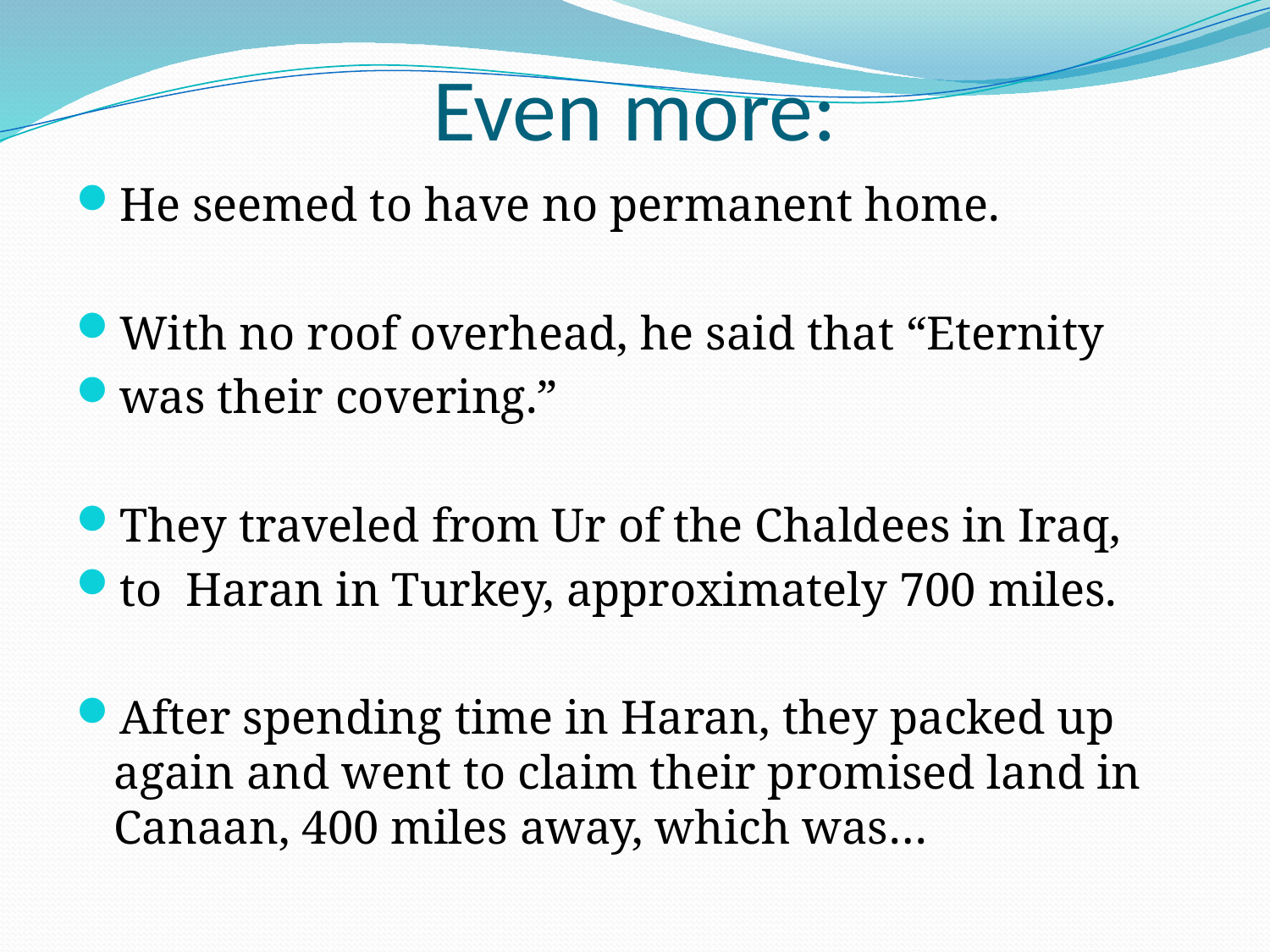

# Even more:
He seemed to have no permanent home.

With no roof overhead, he said that “Eternity
was their covering.”

They traveled from Ur of the Chaldees in Iraq,
to  Haran in Turkey, approximately 700 miles.

After spending time in Haran, they packed up again and went to claim their promised land in Canaan, 400 miles away, which was…